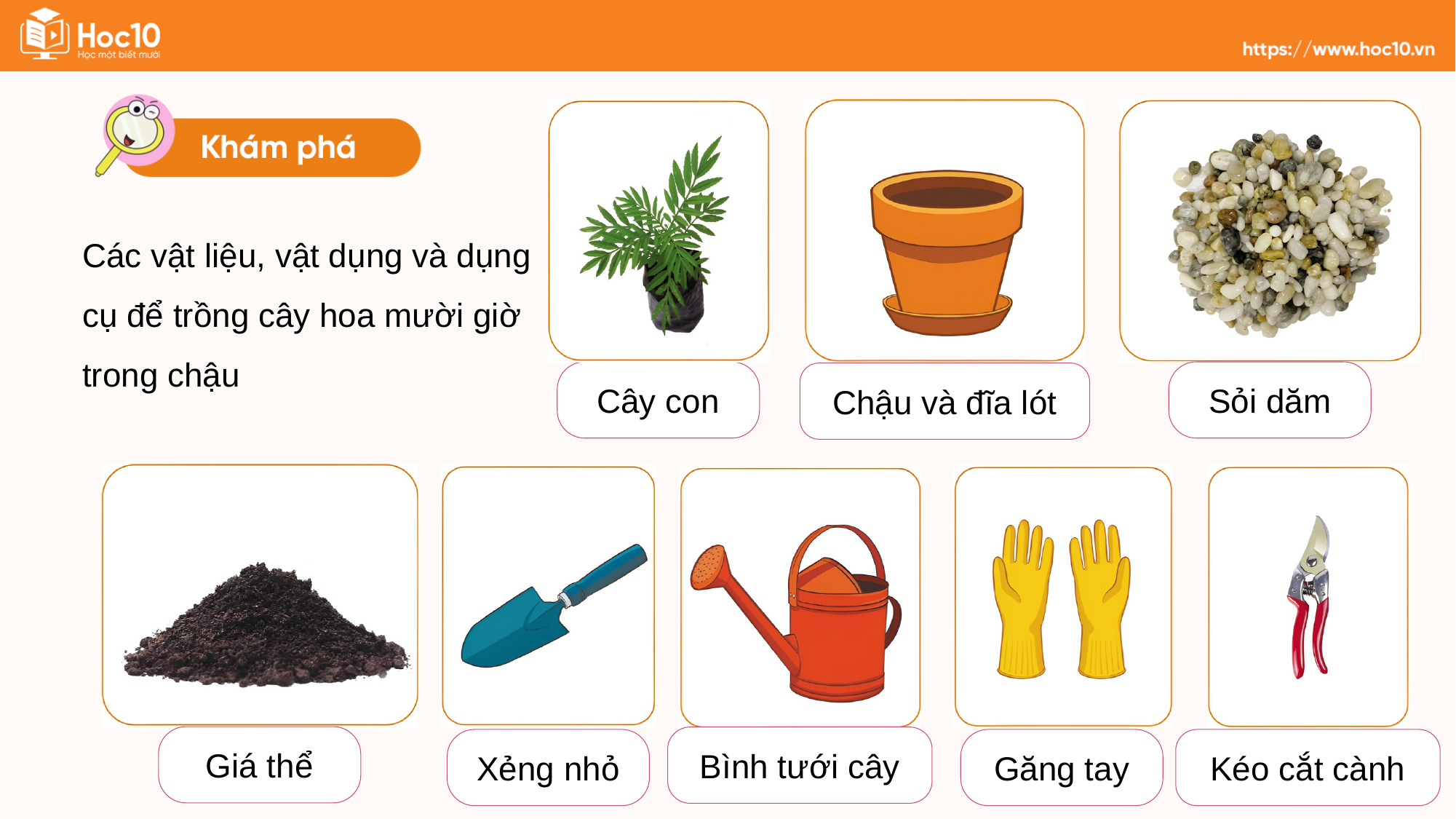

Các vật liệu, vật dụng và dụng cụ để trồng cây hoa mười giờ trong chậu
Cây con
Sỏi dăm
Chậu và đĩa lót

Giá thể
Bình tưới cây
Xẻng nhỏ
Găng tay
Kéo cắt cành